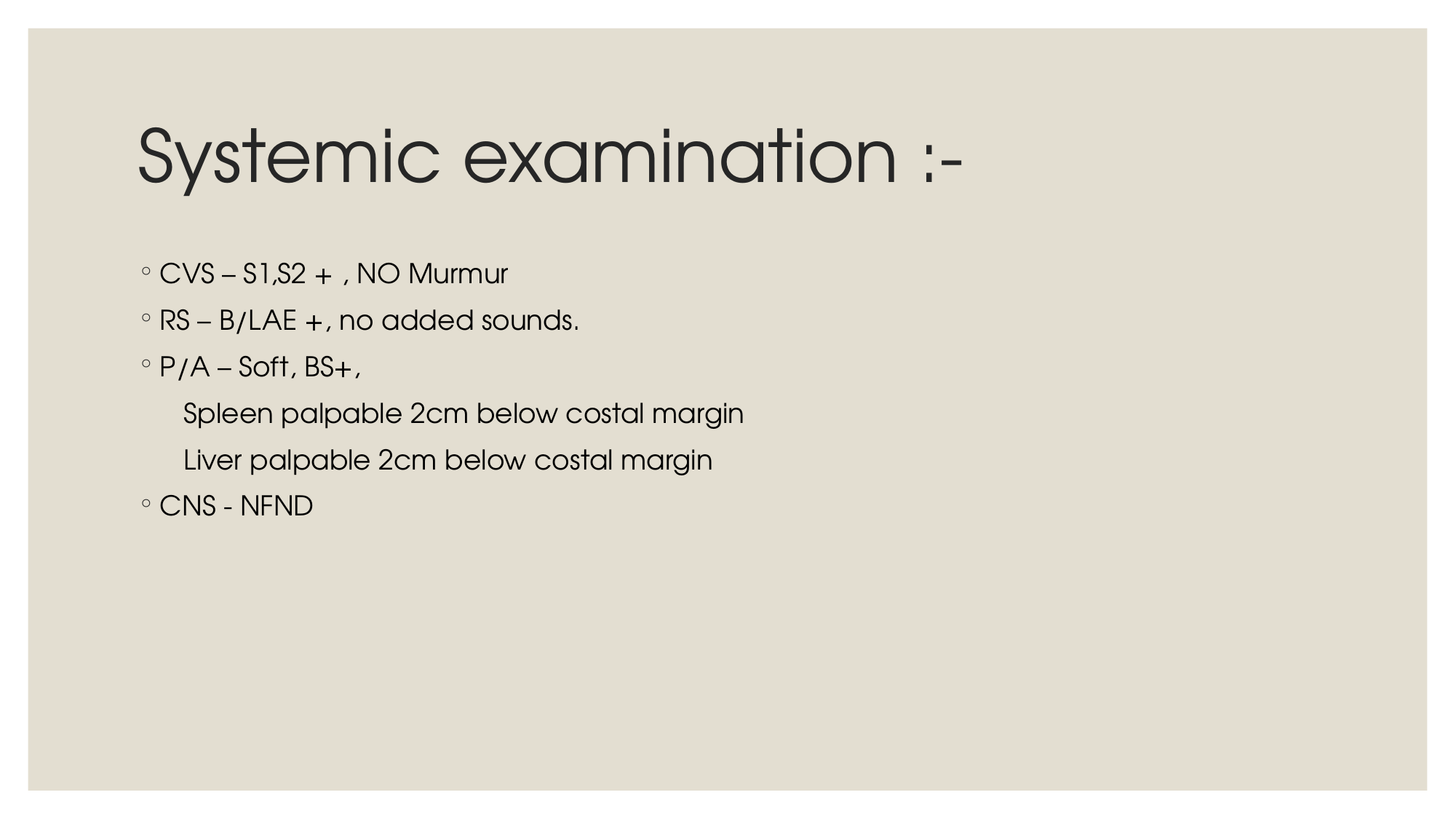

# Systemic examination :-
CVS – S1,S2 + , NO Murmur
RS – B/LAE +, no added sounds.
P/A – Soft, BS+,
      Spleen palpable 2cm below costal margin
      Liver palpable 2cm below costal margin
CNS - NFND